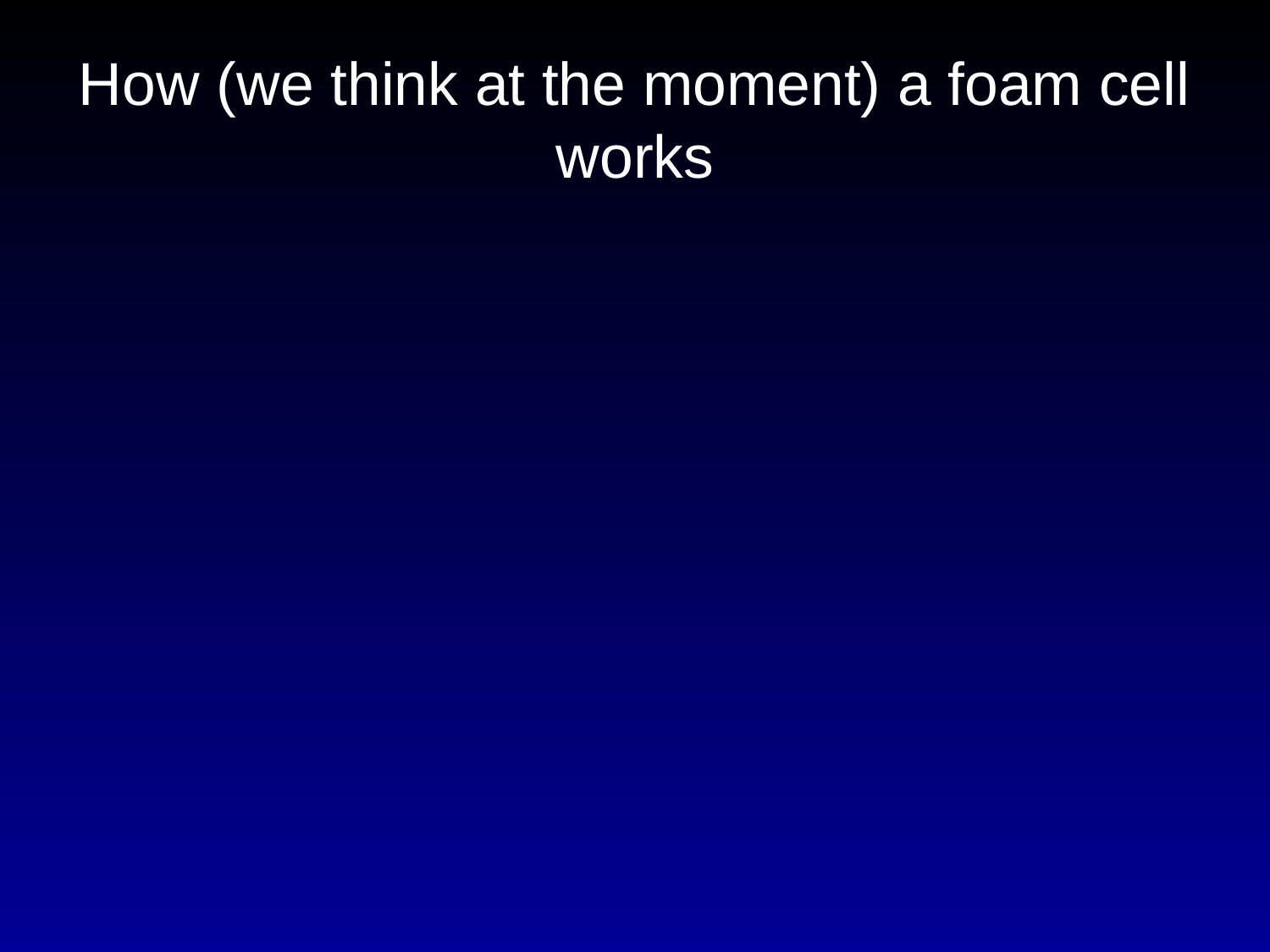

# How (we think at the moment) a foam cell works